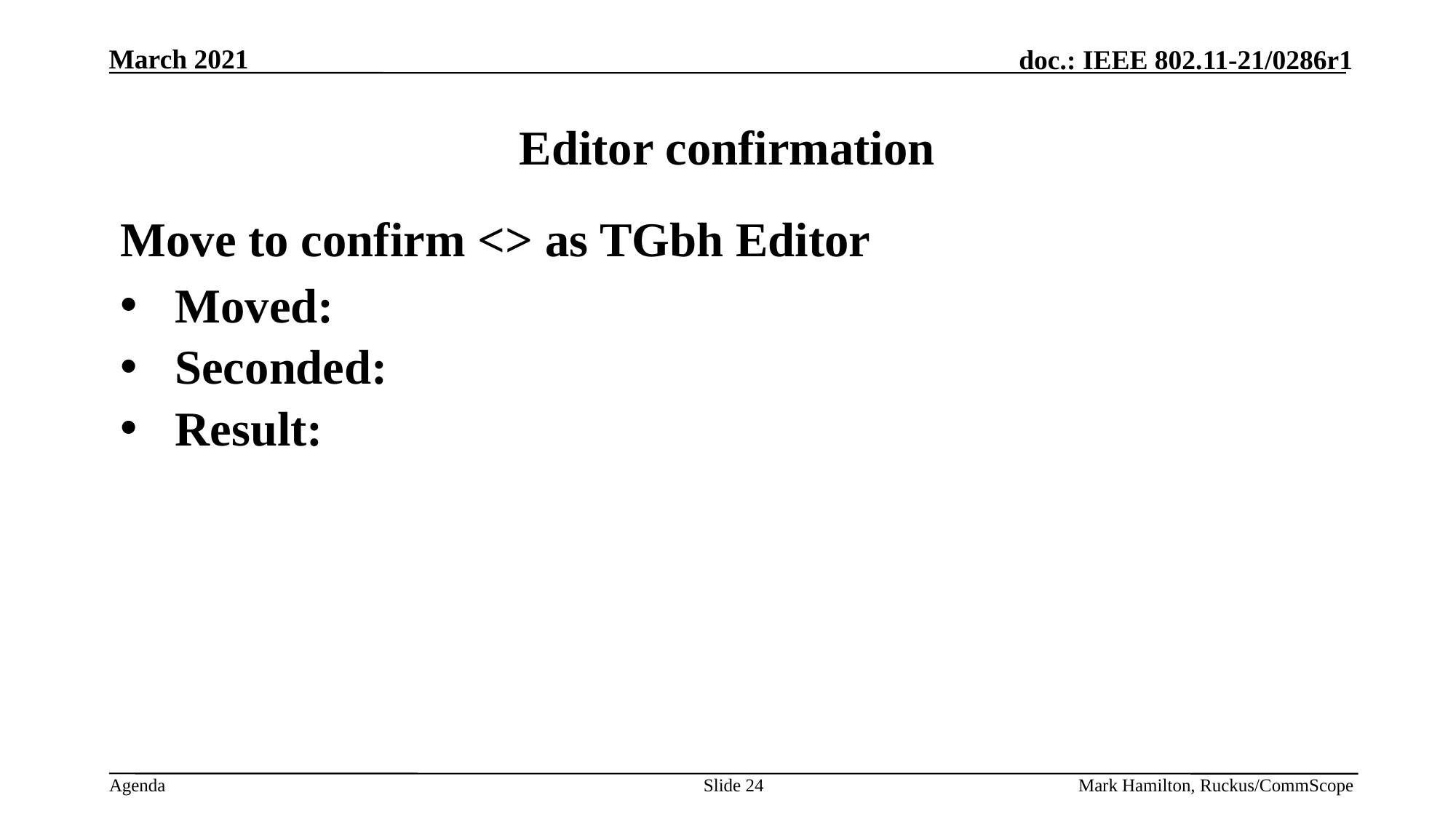

# Editor confirmation
Move to confirm <> as TGbh Editor
Moved:
Seconded:
Result:

Slide 24